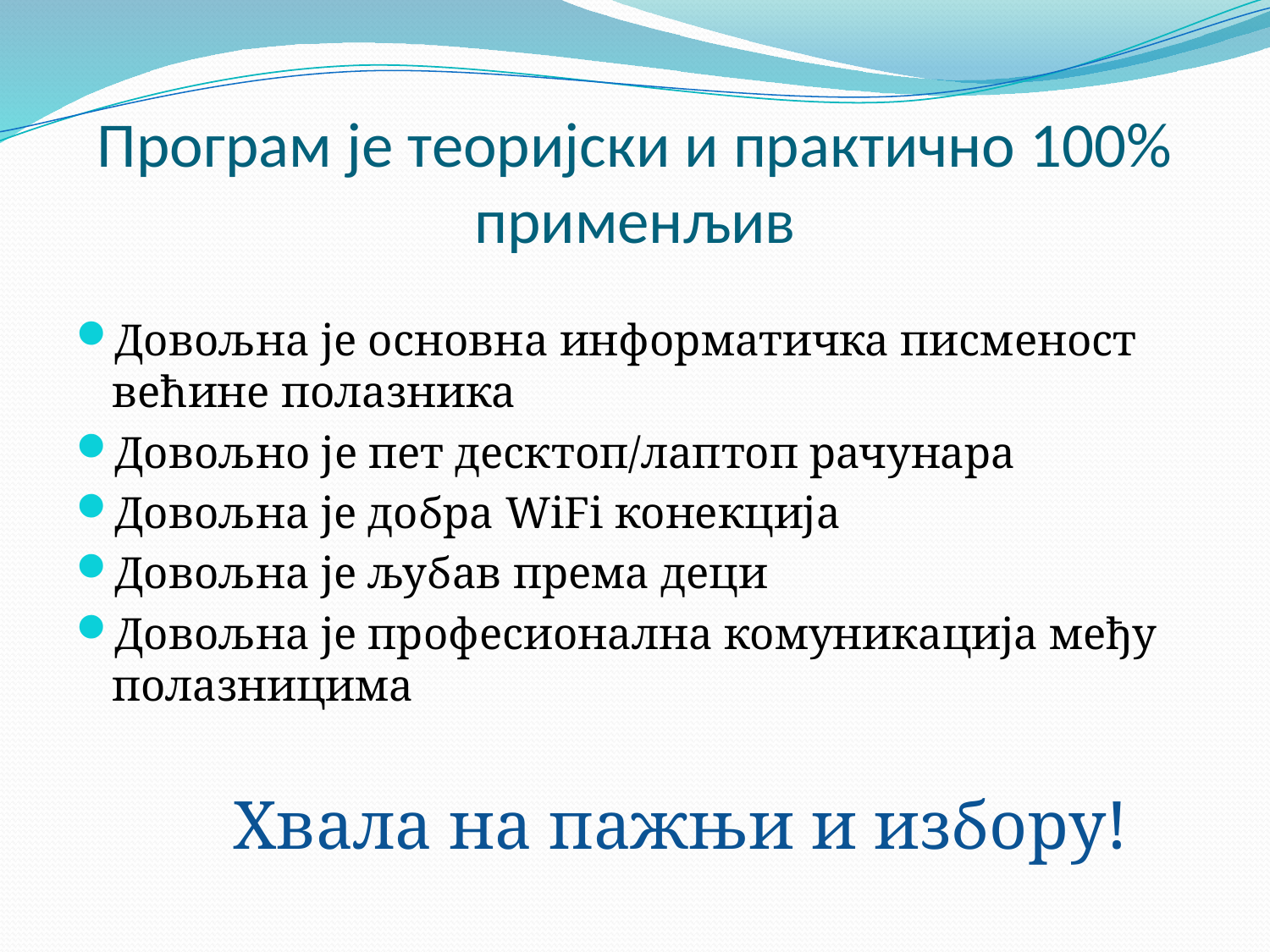

# Програм је теоријски и практично 100% применљив
Довољна је основна информатичка писменост већине полазника
Довољно је пет десктоп/лаптоп рачунара
Довољна је добра WiFi конекција
Довољна је љубав према деци
Довољна је професионална комуникација међу полазницима

              Хвала на пажњи и избору!